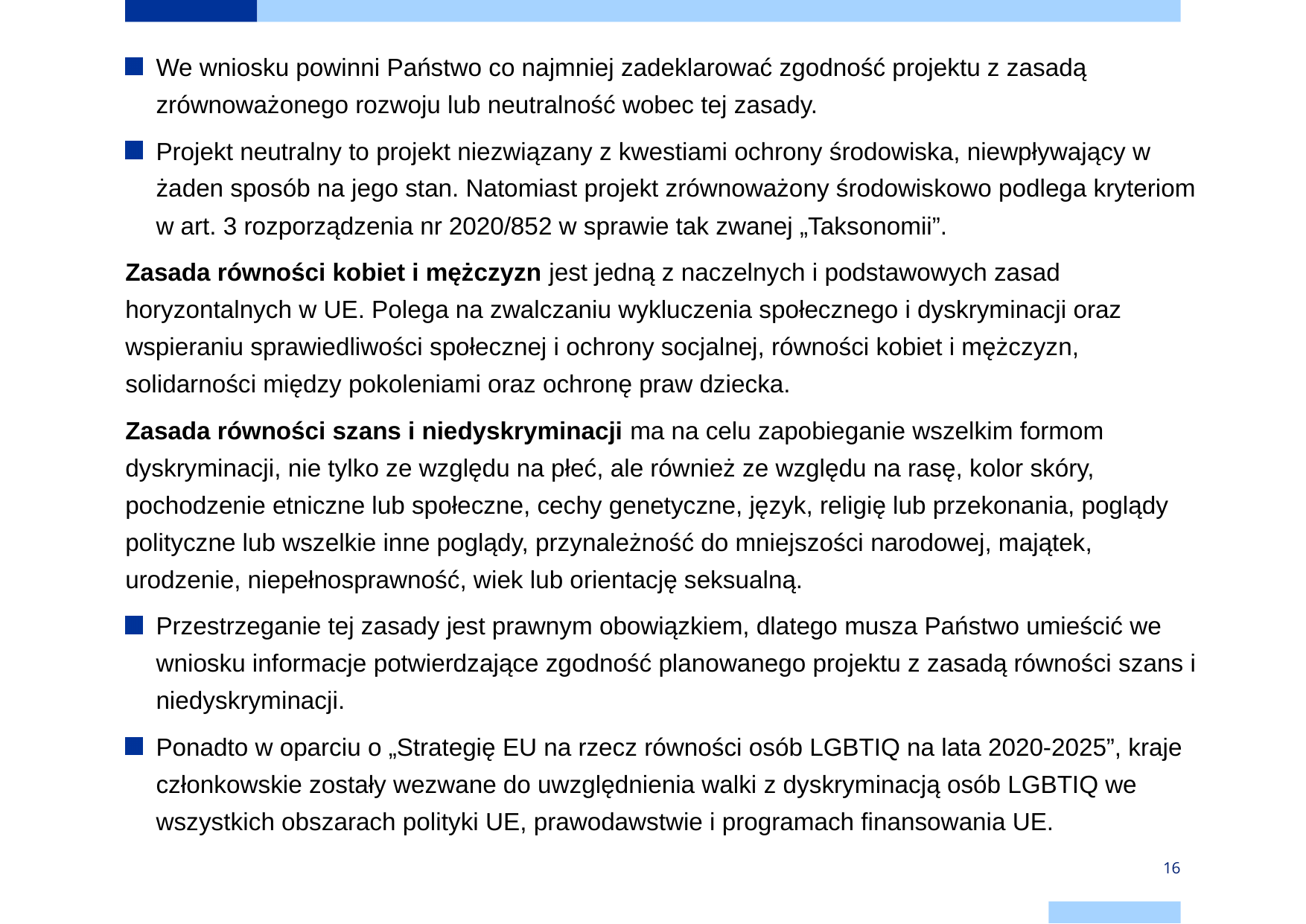

We wniosku powinni Państwo co najmniej zadeklarować zgodność projektu z zasadą zrównoważonego rozwoju lub neutralność wobec tej zasady.
Projekt neutralny to projekt niezwiązany z kwestiami ochrony środowiska, niewpływający w żaden sposób na jego stan. Natomiast projekt zrównoważony środowiskowo podlega kryteriom w art. 3 rozporządzenia nr 2020/852 w sprawie tak zwanej „Taksonomii”.
Zasada równości kobiet i mężczyzn jest jedną z naczelnych i podstawowych zasad horyzontalnych w UE. Polega na zwalczaniu wykluczenia społecznego i dyskryminacji oraz wspieraniu sprawiedliwości społecznej i ochrony socjalnej, równości kobiet i mężczyzn, solidarności między pokoleniami oraz ochronę praw dziecka.
Zasada równości szans i niedyskryminacji ma na celu zapobieganie wszelkim formom dyskryminacji, nie tylko ze względu na płeć, ale również ze względu na rasę, kolor skóry, pochodzenie etniczne lub społeczne, cechy genetyczne, język, religię lub przekonania, poglądy polityczne lub wszelkie inne poglądy, przynależność do mniejszości narodowej, majątek, urodzenie, niepełnosprawność, wiek lub orientację seksualną.
Przestrzeganie tej zasady jest prawnym obowiązkiem, dlatego musza Państwo umieścić we wniosku informacje potwierdzające zgodność planowanego projektu z zasadą równości szans i niedyskryminacji.
Ponadto w oparciu o „Strategię EU na rzecz równości osób LGBTIQ na lata 2020-2025”, kraje członkowskie zostały wezwane do uwzględnienia walki z dyskryminacją osób LGBTIQ we wszystkich obszarach polityki UE, prawodawstwie i programach finansowania UE.
16